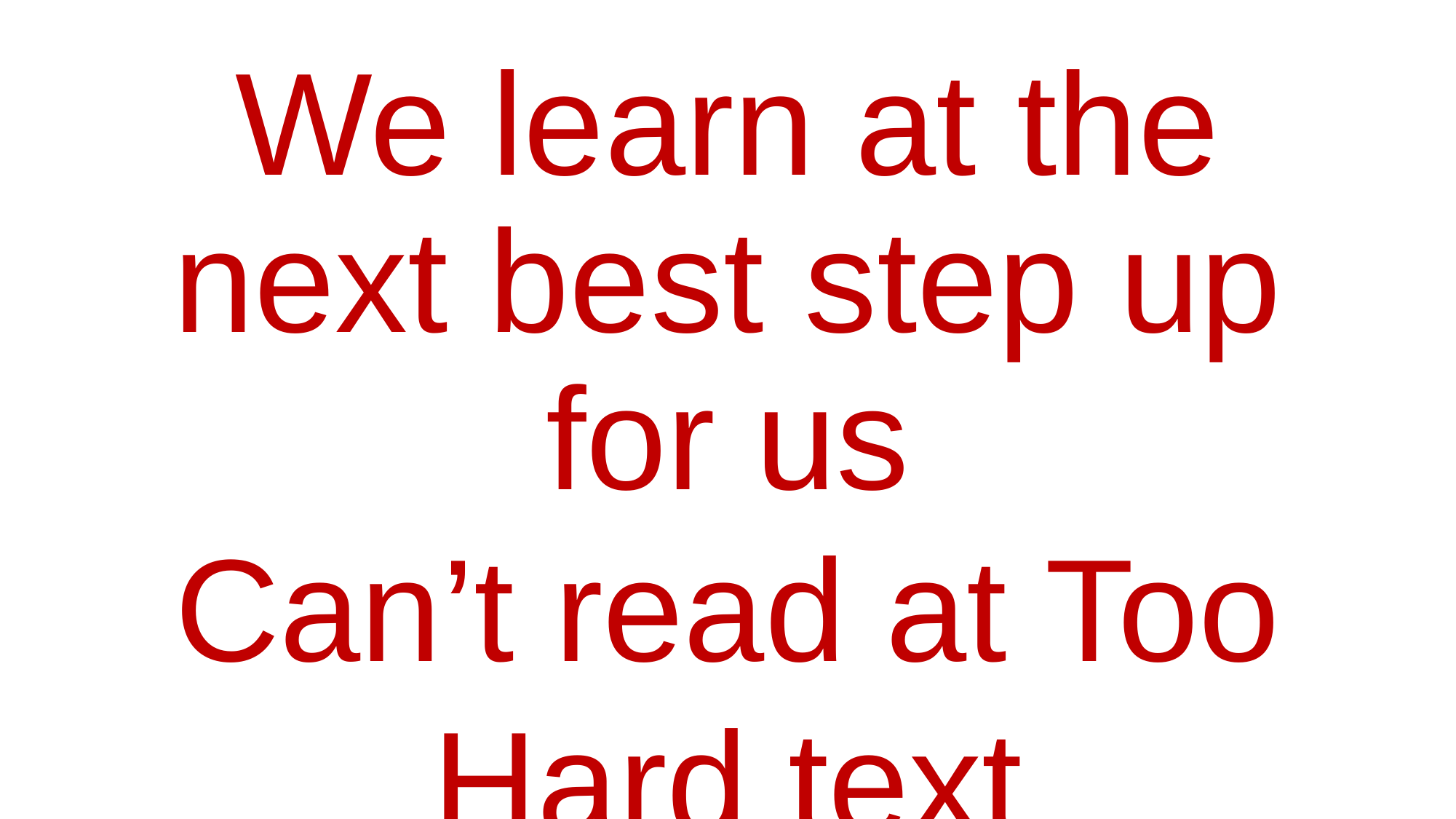

#
We learn at the next best step up for us
Can’t read at Too
Hard text